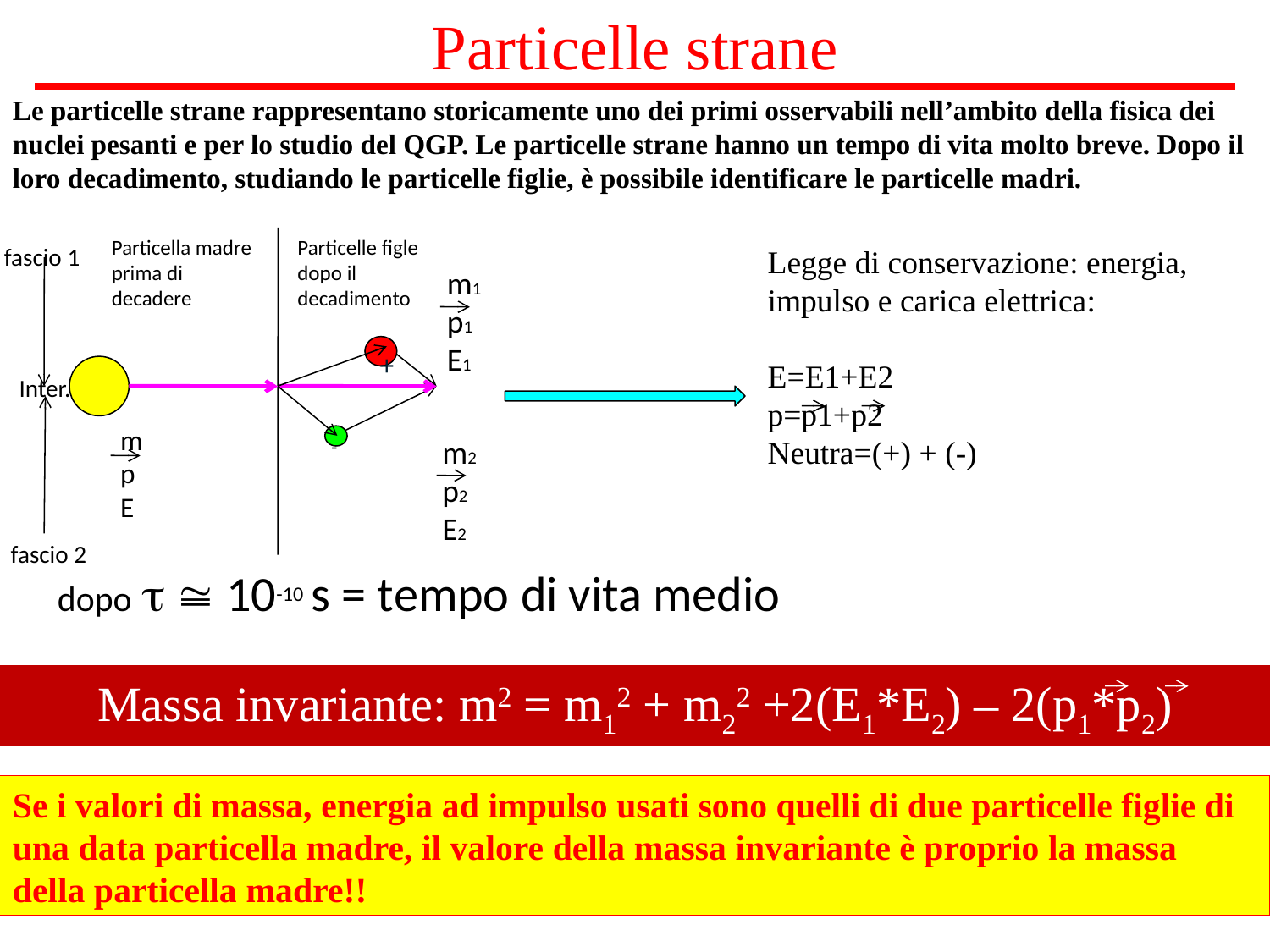

Particelle strane
Le particelle strane rappresentano storicamente uno dei primi osservabili nell’ambito della fisica dei nuclei pesanti e per lo studio del QGP. Le particelle strane hanno un tempo di vita molto breve. Dopo il loro decadimento, studiando le particelle figlie, è possibile identificare le particelle madri.
Particella madre prima di decadere

m
p
E

Particelle figle dopo il decadimento
m1
p1
E1
m2
p2
E2
fascio 1
Inter.
fascio 2
Legge di conservazione: energia, impulso e carica elettrica:

E=E1+E2
p=p1+p2
Neutra=(+) + (-)

+
-
dopo τ ≅ 10-10 s = tempo di vita medio
Massa invariante: m2 = m12 + m22 +2(E1*E2) – 2(p1*p2)
Se i valori di massa, energia ad impulso usati sono quelli di due particelle figlie di una data particella madre, il valore della massa invariante è proprio la massa della particella madre!!
36